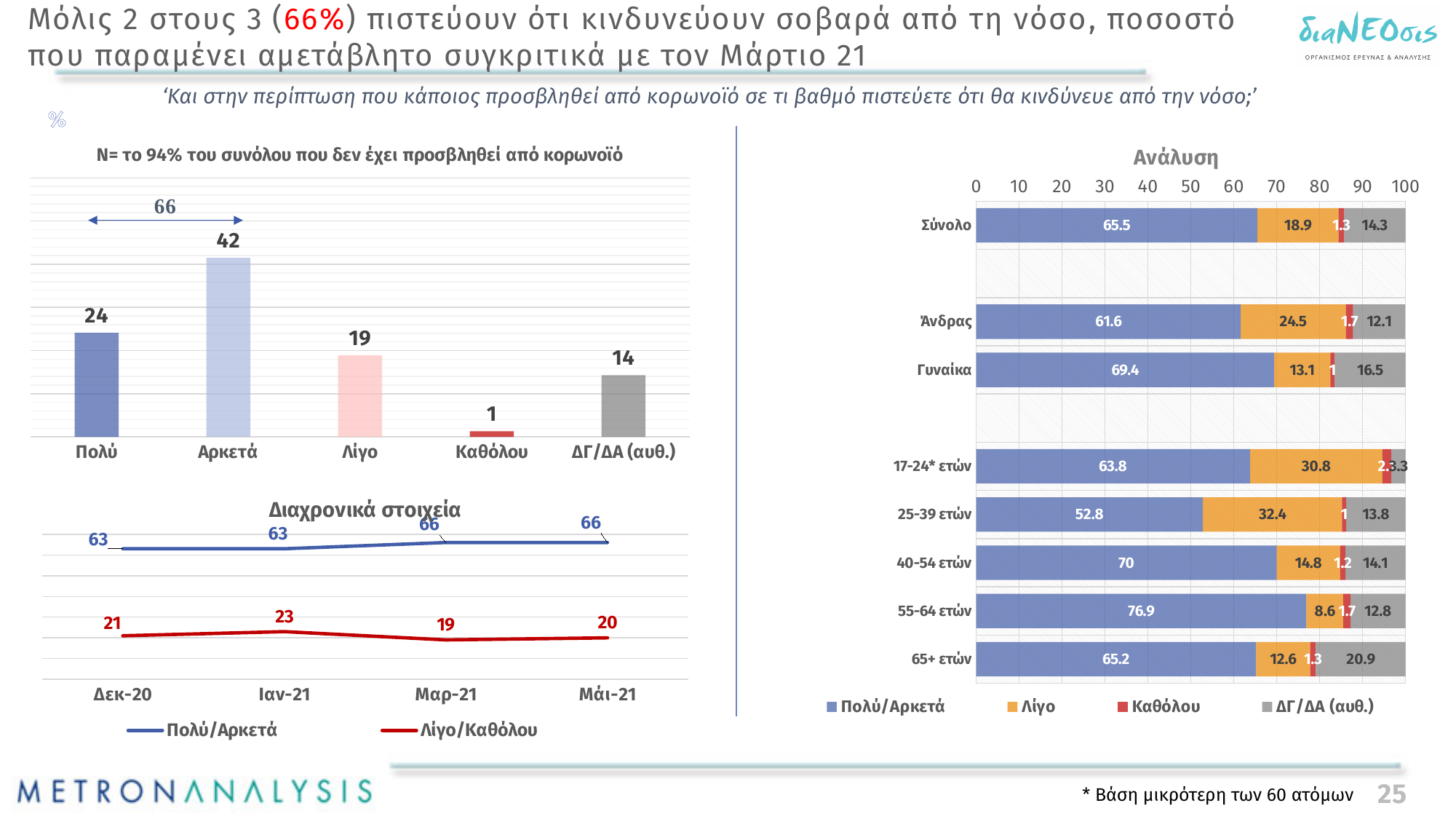

# Μόλις 2 στους 3 (66%) πιστεύουν ότι κινδυνεύουν σοβαρά από τη νόσο, ποσοστό που παραμένει αμετάβλητο συγκριτικά με τον Μάρτιο 21
‘Και στην περίπτωση που κάποιος προσβληθεί από κορωνοϊό σε τι βαθμό πιστεύετε ότι θα κινδύνευε από την νόσο;’
%

### Chart: N= το 94% του συνόλου που δεν έχει προσβληθεί από κορωνοϊό

| Category | Series 1 |
|---|---|
| Πολύ | 24.1 |
| Αρκετά | 41.5 |
| Λίγο | 18.9 |
| Καθόλου | 1.3 |
| ΔΓ/ΔΑ (αυθ.) | 14.3 |

### Chart: Ανάλυση

| Category | Πολύ/Αρκετά | Λίγο | Καθόλου | ΔΓ/ΔΑ (αυθ.) |
|---|---|---|---|---|
| Σύνολο | 65.5 | 18.9 | 1.3 | 14.3 |
|  | None | None | None | None |
| Άνδρας | 61.6 | 24.5 | 1.7 | 12.1 |
| Γυναίκα | 69.4 | 13.1 | 1.0 | 16.5 |
|  | None | None | None | None |
| 17-24* ετών | 63.8 | 30.8 | 2.1 | 3.3 |
| 25-39 ετών | 52.8 | 32.4 | 1.0 | 13.8 |
| 40-54 ετών | 70.0 | 14.8 | 1.2 | 14.1 |
| 55-64 ετών | 76.9 | 8.6 | 1.7 | 12.8 |
| 65+ ετών | 65.2 | 12.6 | 1.3 | 20.9 |

### Chart: Διαχρονικά στοιχεία

| Category | Πολύ/Αρκετά | Λίγο/Καθόλου |
|---|---|---|
| Δεκ-20 | 63.0 | 21.0 |
| Ιαν-21 | 63.0 | 23.0 |
| Μαρ-21 | 66.0 | 19.0 |
| Μάι-21 | 66.0 | 20.0 |
25
* Βάση μικρότερη των 60 ατόμων